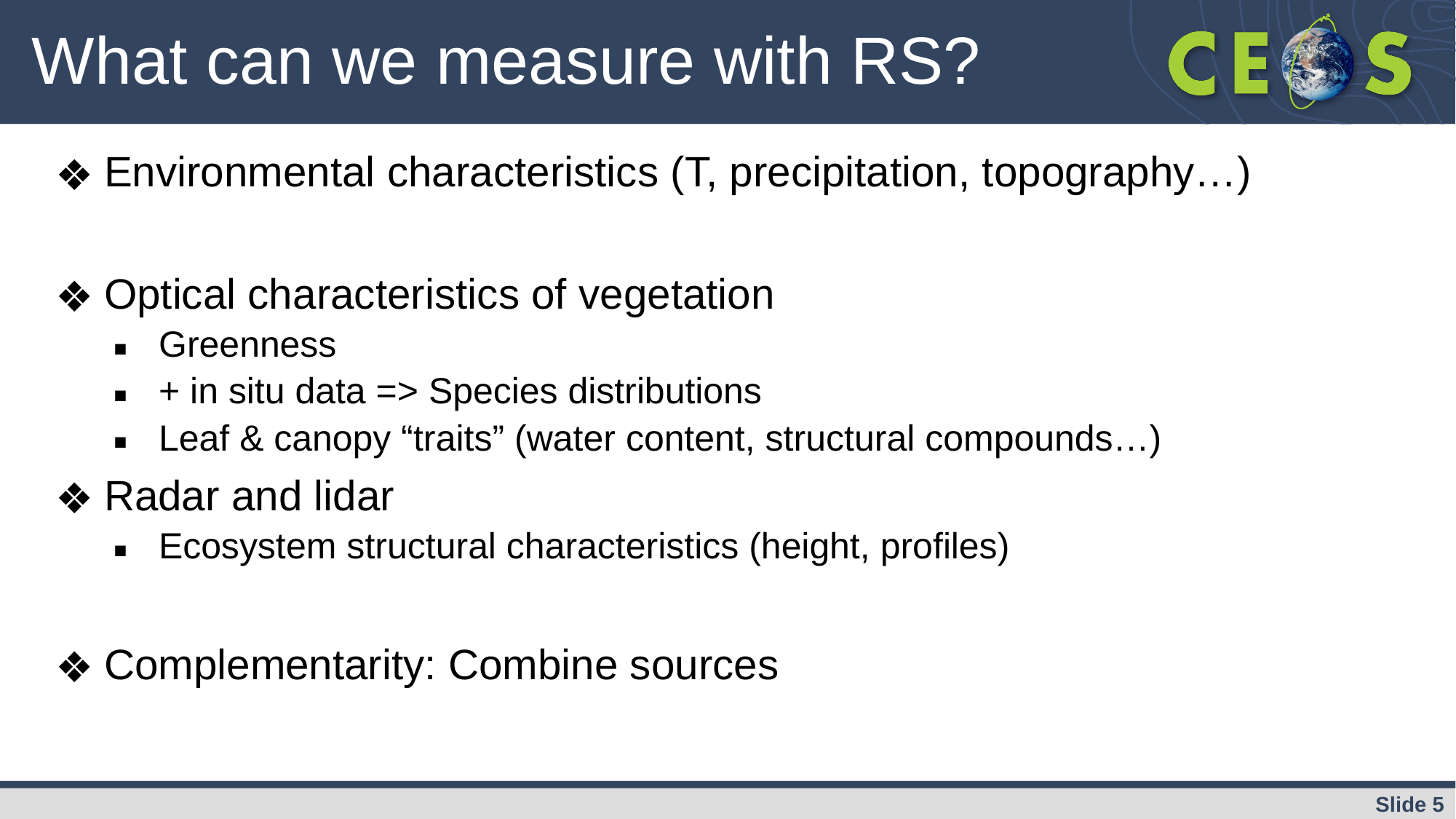

# What can we measure with RS?
Environmental characteristics (T, precipitation, topography…)

Optical characteristics of vegetation
Greenness
+ in situ data => Species distributions
Leaf & canopy “traits” (water content, structural compounds…)
Radar and lidar
Ecosystem structural characteristics (height, profiles)

Complementarity: Combine sources